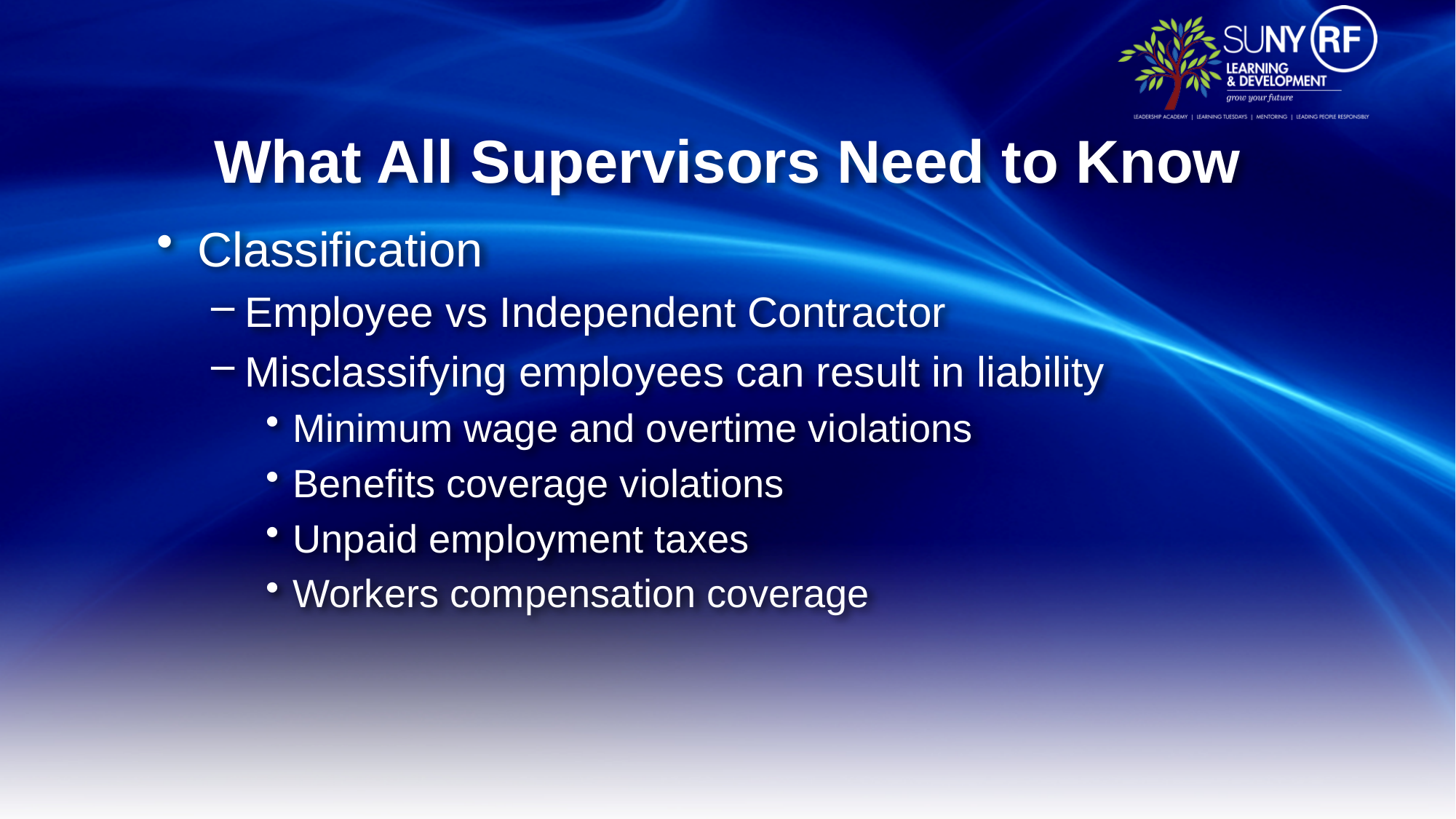

# What All Supervisors Need to Know
Classification
Employee vs Independent Contractor
Misclassifying employees can result in liability
Minimum wage and overtime violations
Benefits coverage violations
Unpaid employment taxes
Workers compensation coverage